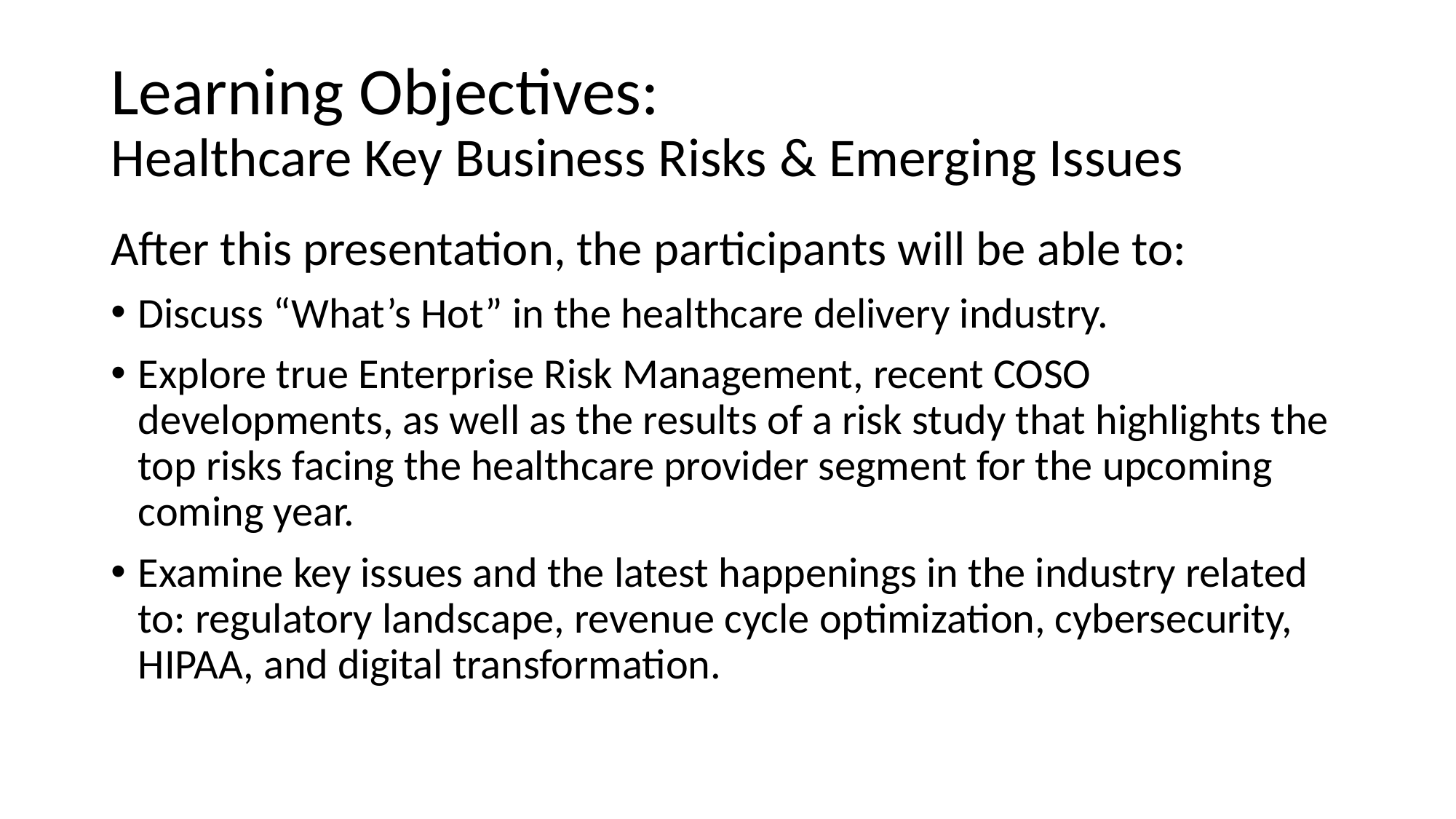

# Learning Objectives: Healthcare Key Business Risks & Emerging Issues
After this presentation, the participants will be able to:
Discuss “What’s Hot” in the healthcare delivery industry.
Explore true Enterprise Risk Management, recent COSO developments, as well as the results of a risk study that highlights the top risks facing the healthcare provider segment for the upcoming coming year.
Examine key issues and the latest happenings in the industry related to: regulatory landscape, revenue cycle optimization, cybersecurity, HIPAA, and digital transformation.